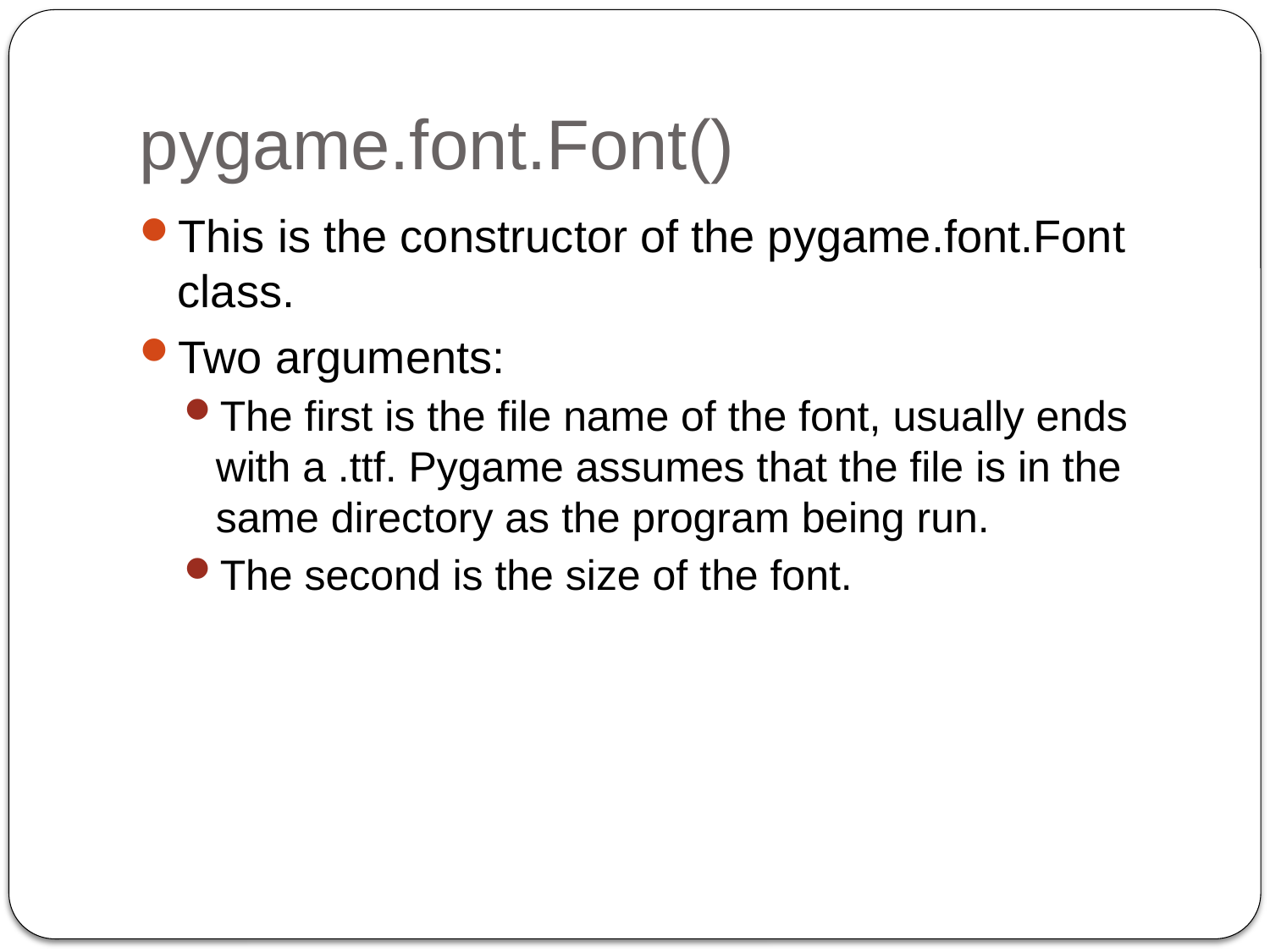

# pygame.font.Font()
This is the constructor of the pygame.font.Font class.
Two arguments:
The first is the file name of the font, usually ends with a .ttf. Pygame assumes that the file is in the same directory as the program being run.
The second is the size of the font.